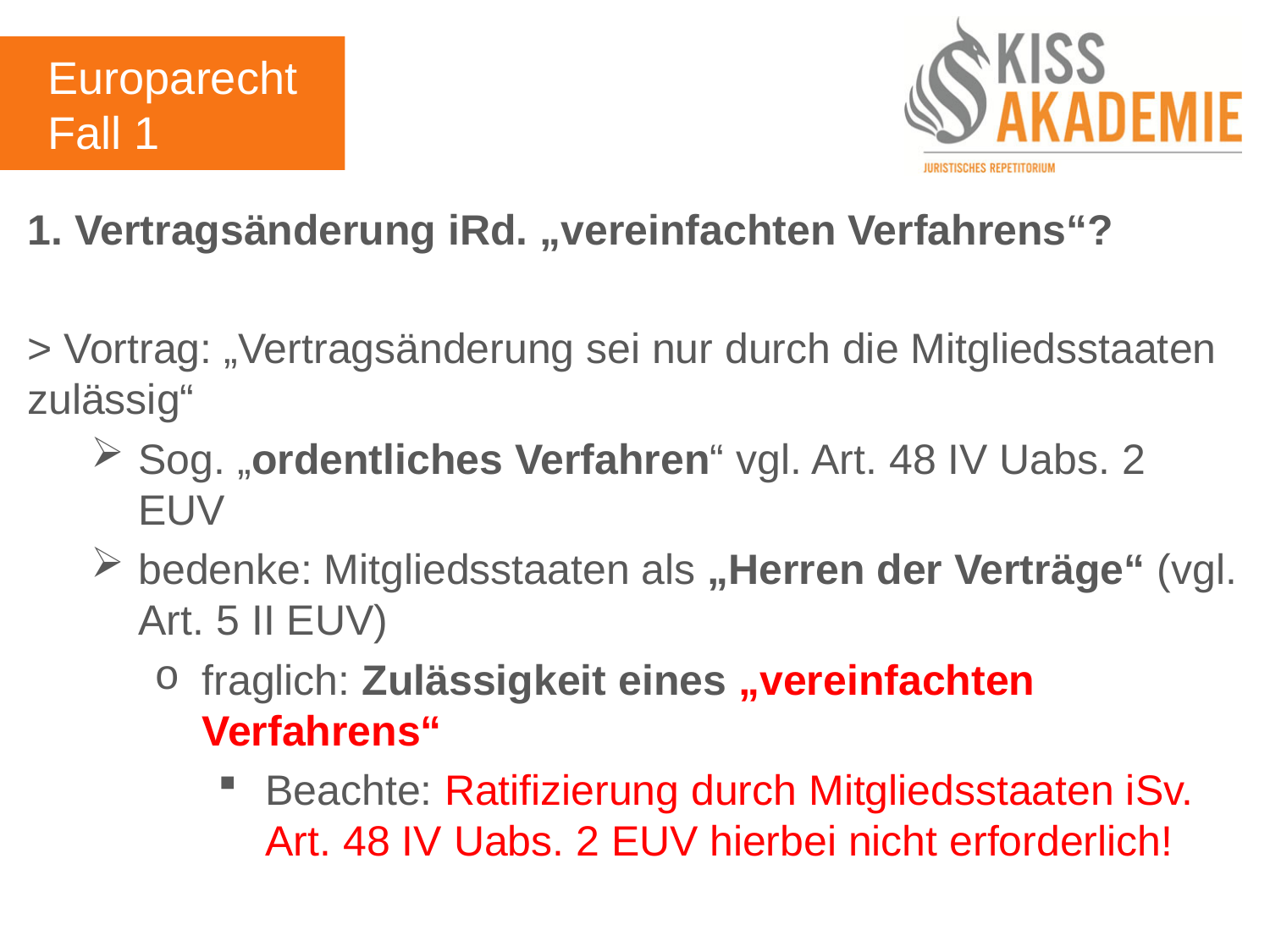

Europarecht
Fall 1
1. Vertragsänderung iRd. „vereinfachten Verfahrens“?

> Vortrag: „Vertragsänderung sei nur durch die Mitgliedsstaaten zulässig“
Sog. „ordentliches Verfahren“ vgl. Art. 48 IV Uabs. 2 EUV
bedenke: Mitgliedsstaaten als „Herren der Verträge“ (vgl. Art. 5 II EUV)
fraglich: Zulässigkeit eines „vereinfachten Verfahrens“
Beachte: Ratifizierung durch Mitgliedsstaaten iSv. Art. 48 IV Uabs. 2 EUV hierbei nicht erforderlich!